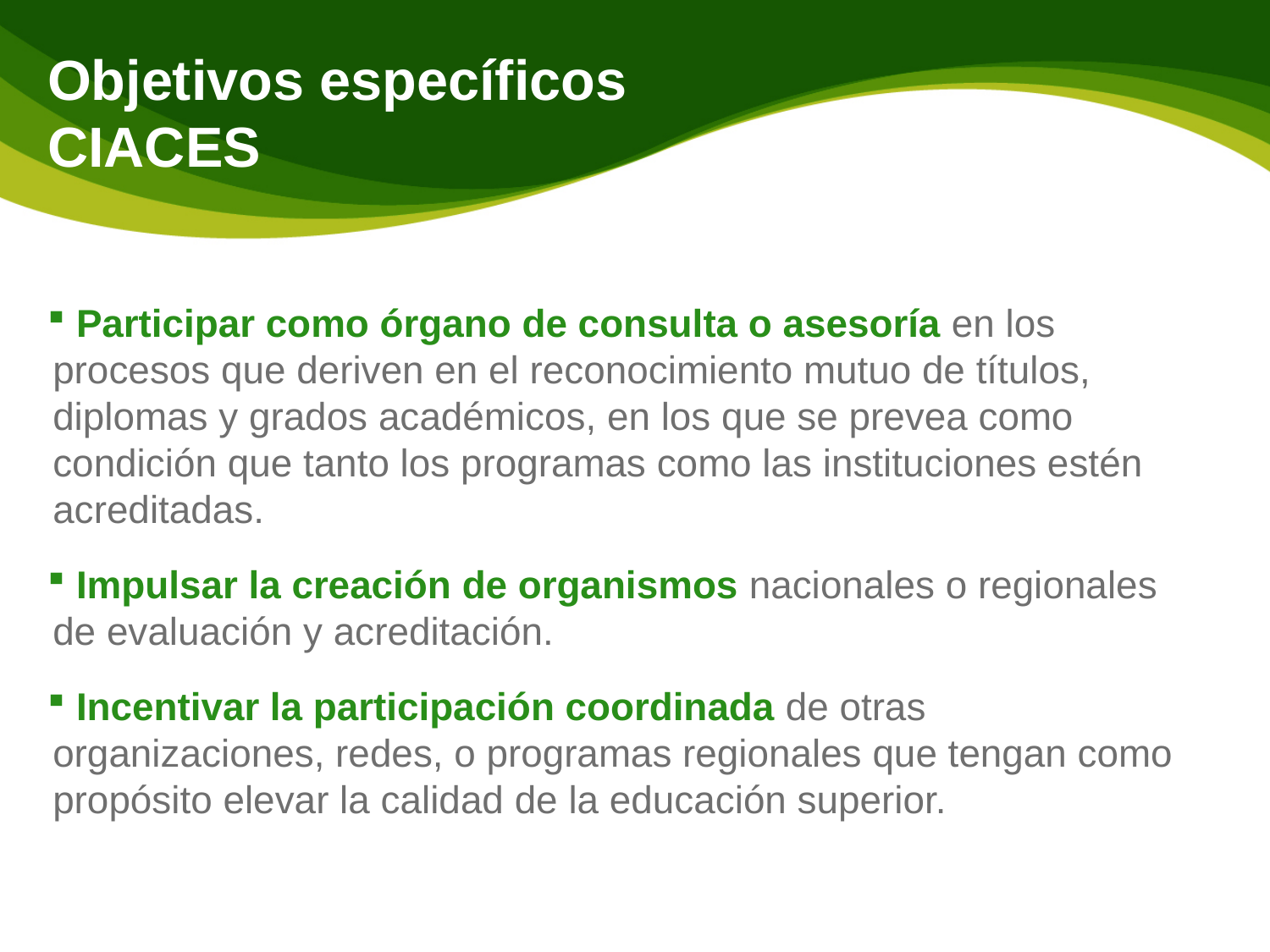

# Objetivos específicos CIACES
 Participar como órgano de consulta o asesoría en los procesos que deriven en el reconocimiento mutuo de títulos, diplomas y grados académicos, en los que se prevea como condición que tanto los programas como las instituciones estén acreditadas.
 Impulsar la creación de organismos nacionales o regionales de evaluación y acreditación.
 Incentivar la participación coordinada de otras organizaciones, redes, o programas regionales que tengan como propósito elevar la calidad de la educación superior.